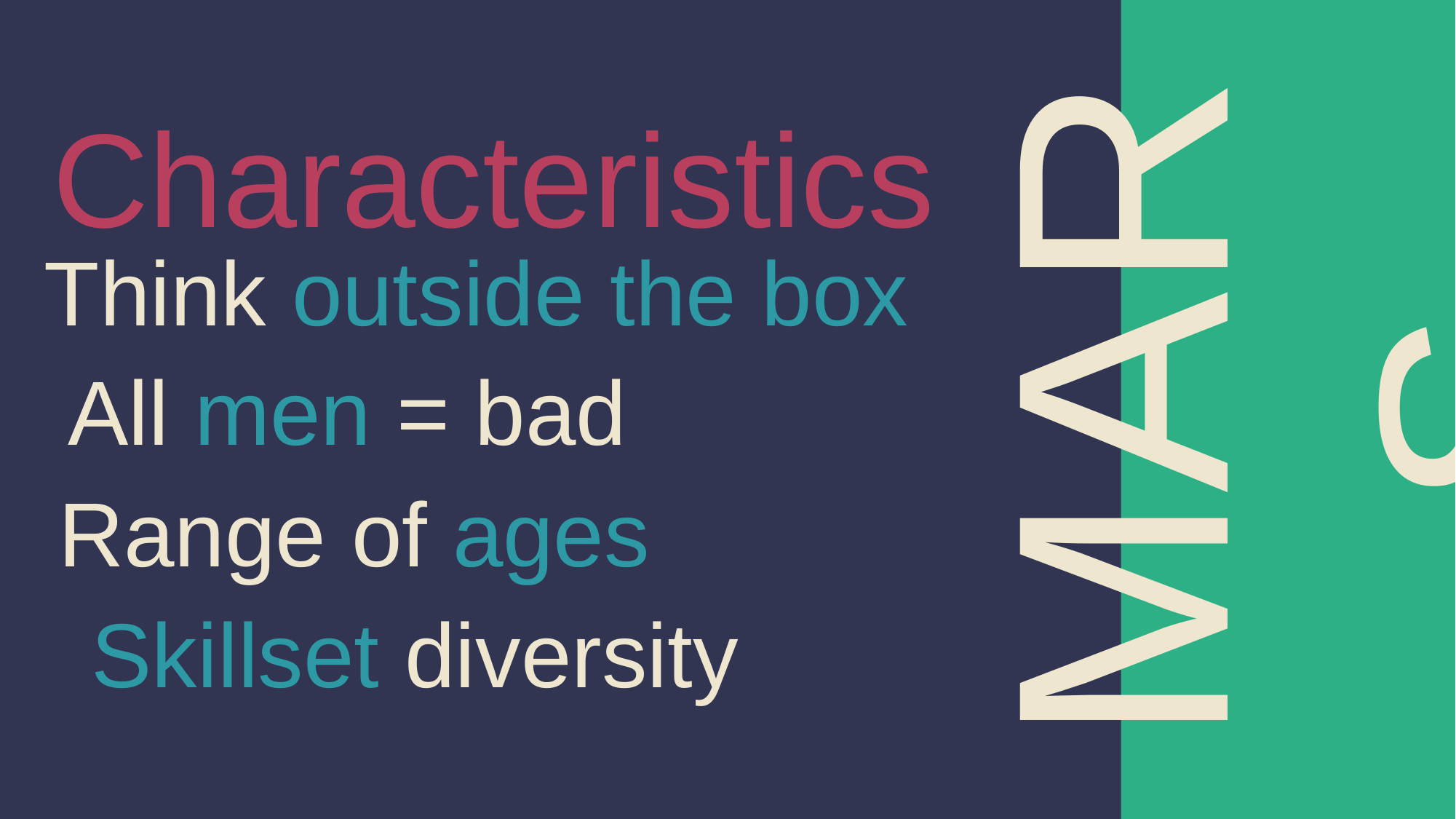

Characteristics
Think outside the box
MARS
All men = bad
Range of ages
Skillset diversity